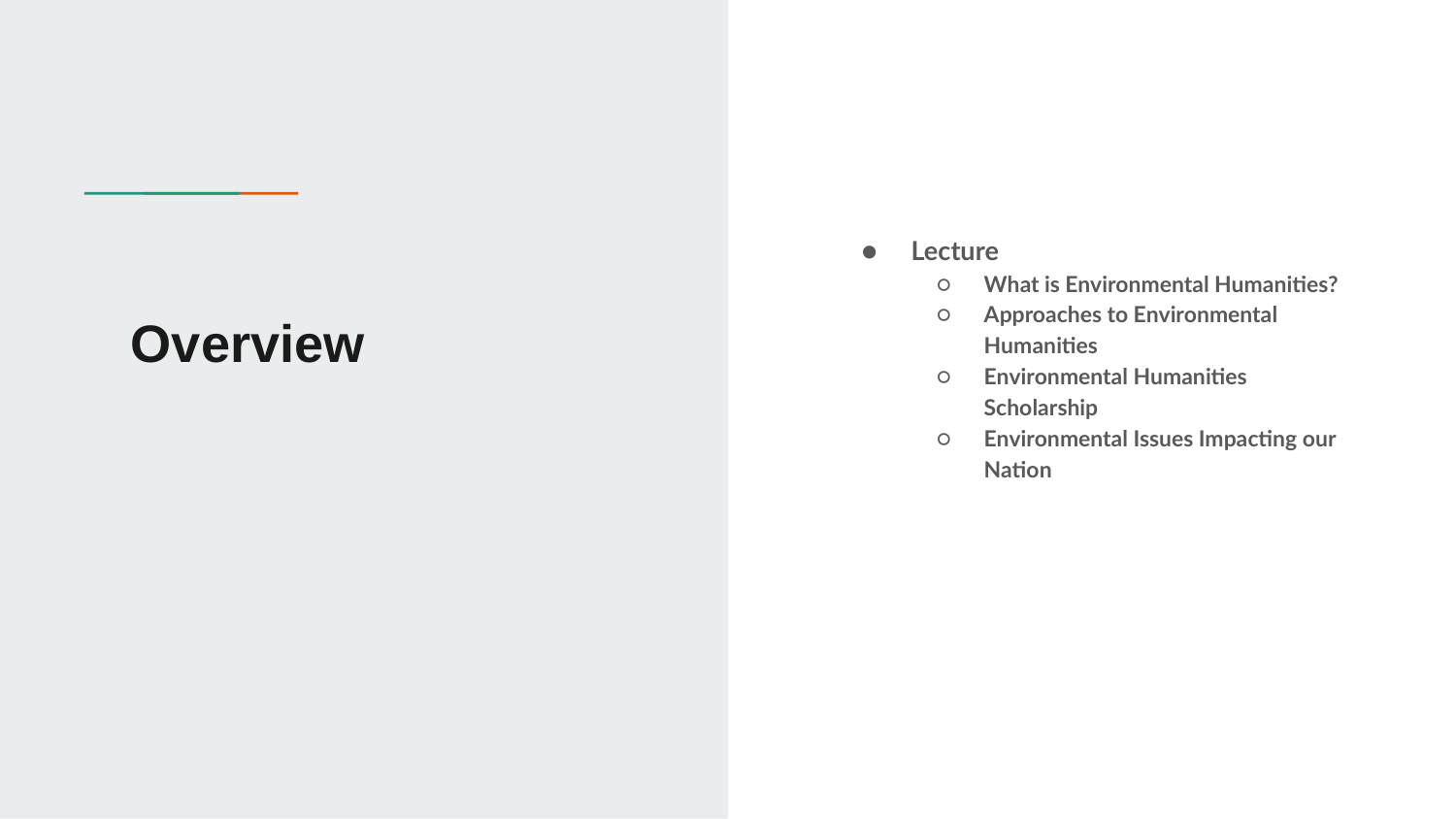

# Overview
Lecture
What is Environmental Humanities?
Approaches to Environmental Humanities
Environmental Humanities Scholarship
Environmental Issues Impacting our Nation